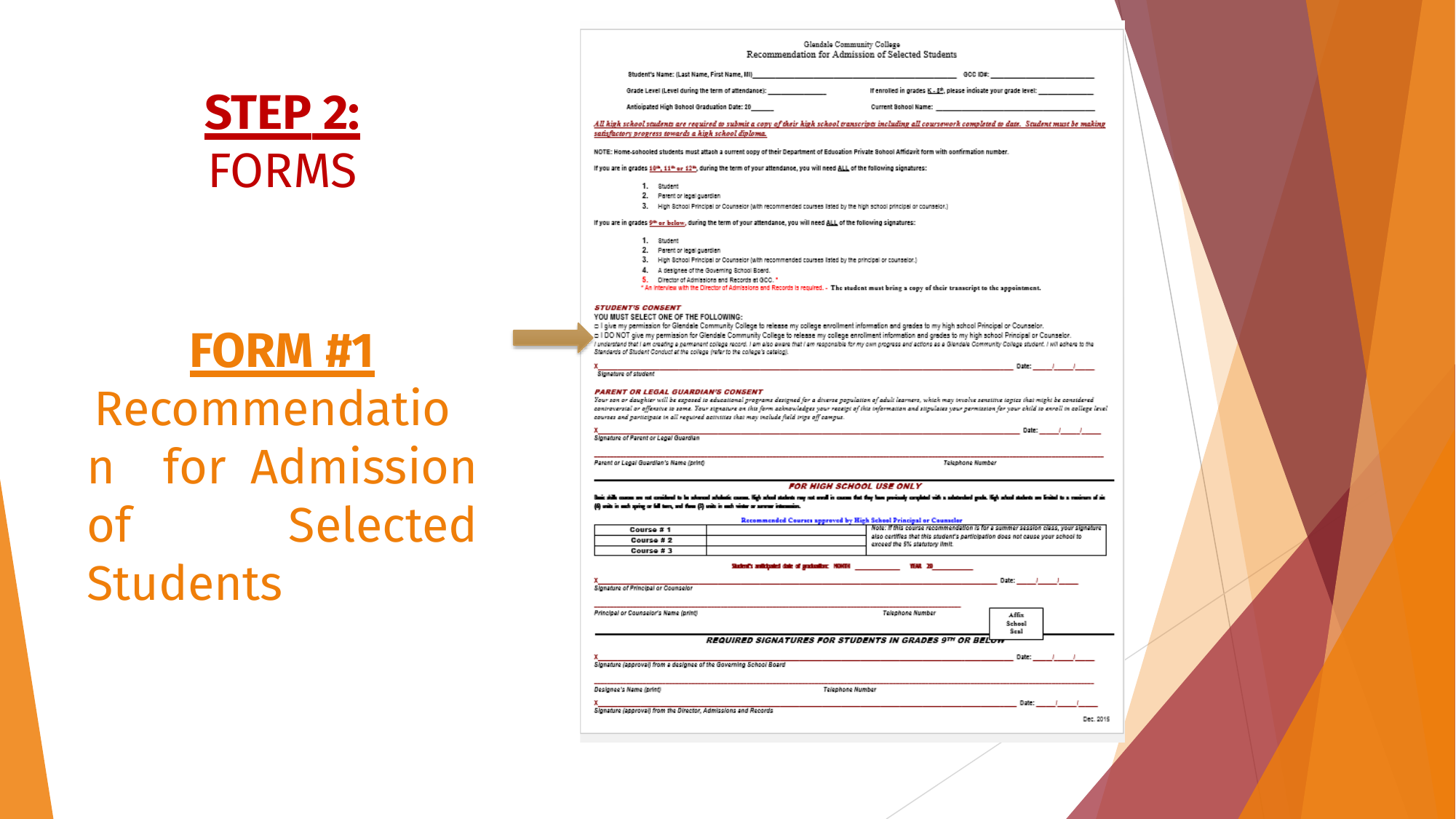

STEP 2:
FORMS

FORM #1
Recommendation  for Admission of  Selected Students